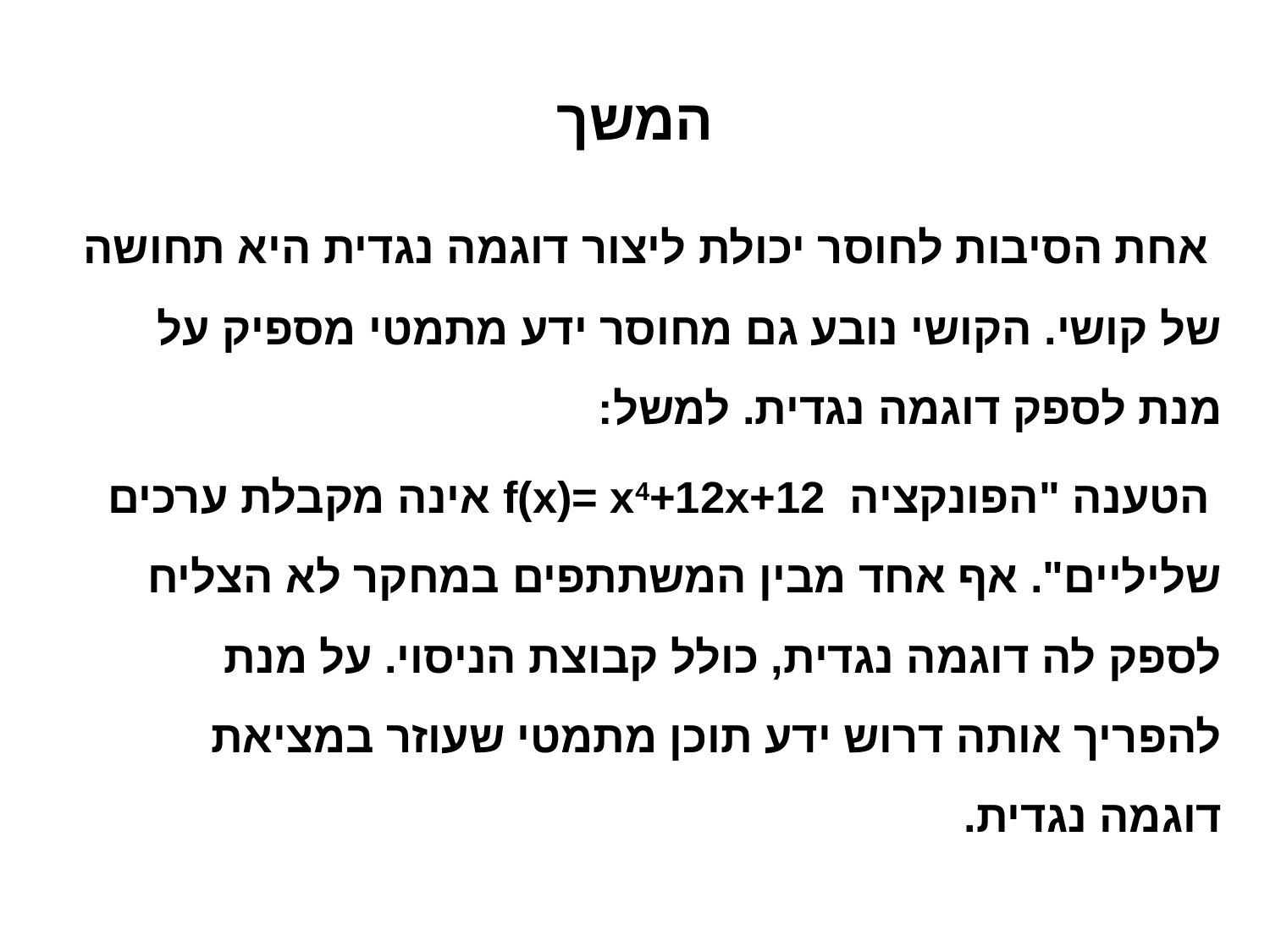

# המשך
 אחת הסיבות לחוסר יכולת ליצור דוגמה נגדית היא תחושה של קושי. הקושי נובע גם מחוסר ידע מתמטי מספיק על מנת לספק דוגמה נגדית. למשל:
 הטענה "הפונקציה  f(x)= x4+12x+12 אינה מקבלת ערכים שליליים". אף אחד מבין המשתתפים במחקר לא הצליח לספק לה דוגמה נגדית, כולל קבוצת הניסוי. על מנת להפריך אותה דרוש ידע תוכן מתמטי שעוזר במציאת דוגמה נגדית.